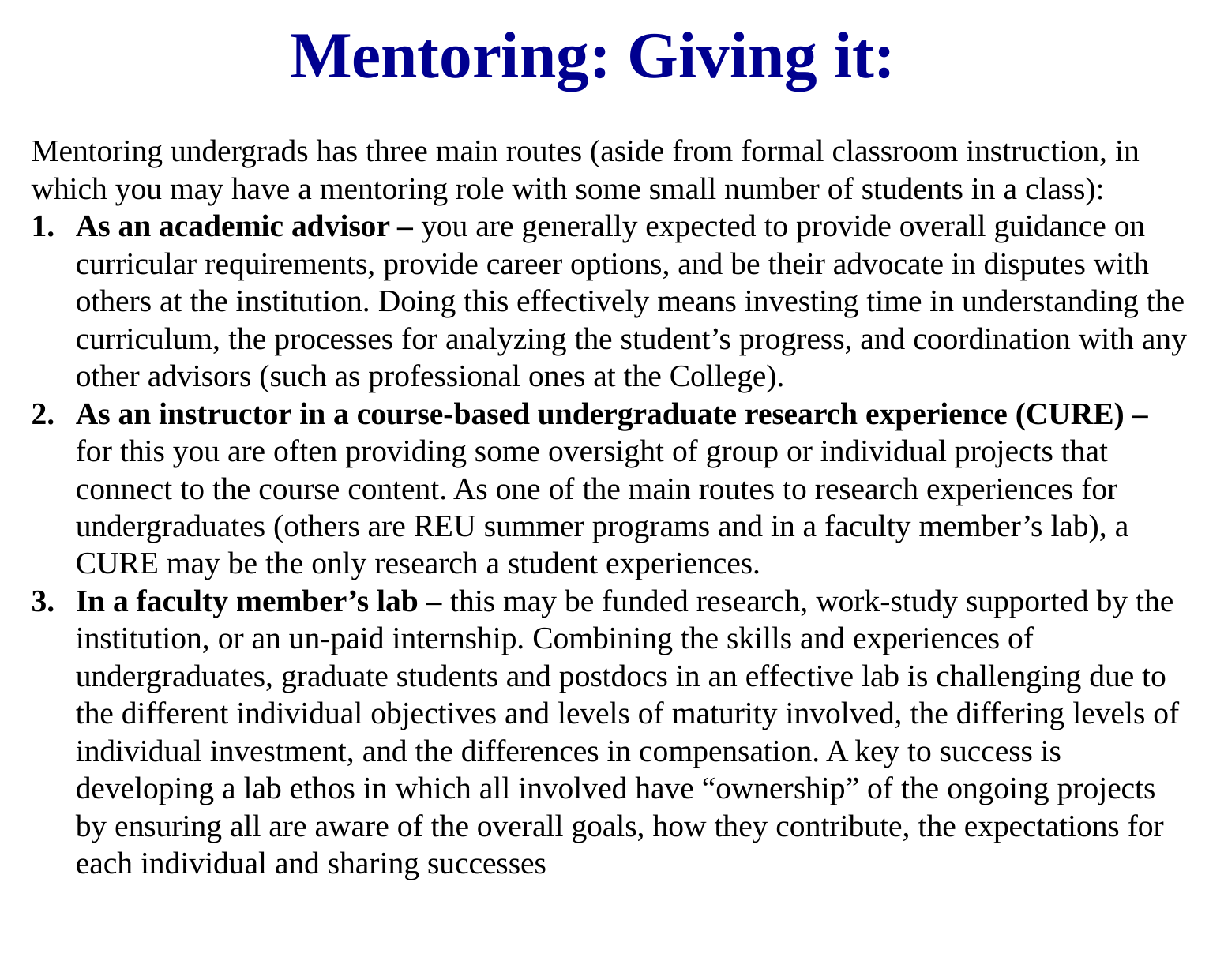

# Mentoring: Giving it:
Mentoring undergrads has three main routes (aside from formal classroom instruction, in which you may have a mentoring role with some small number of students in a class):
As an academic advisor – you are generally expected to provide overall guidance on curricular requirements, provide career options, and be their advocate in disputes with others at the institution. Doing this effectively means investing time in understanding the curriculum, the processes for analyzing the student’s progress, and coordination with any other advisors (such as professional ones at the College).
As an instructor in a course-based undergraduate research experience (CURE) – for this you are often providing some oversight of group or individual projects that connect to the course content. As one of the main routes to research experiences for undergraduates (others are REU summer programs and in a faculty member’s lab), a CURE may be the only research a student experiences.
In a faculty member’s lab – this may be funded research, work-study supported by the institution, or an un-paid internship. Combining the skills and experiences of undergraduates, graduate students and postdocs in an effective lab is challenging due to the different individual objectives and levels of maturity involved, the differing levels of individual investment, and the differences in compensation. A key to success is developing a lab ethos in which all involved have “ownership” of the ongoing projects by ensuring all are aware of the overall goals, how they contribute, the expectations for each individual and sharing successes